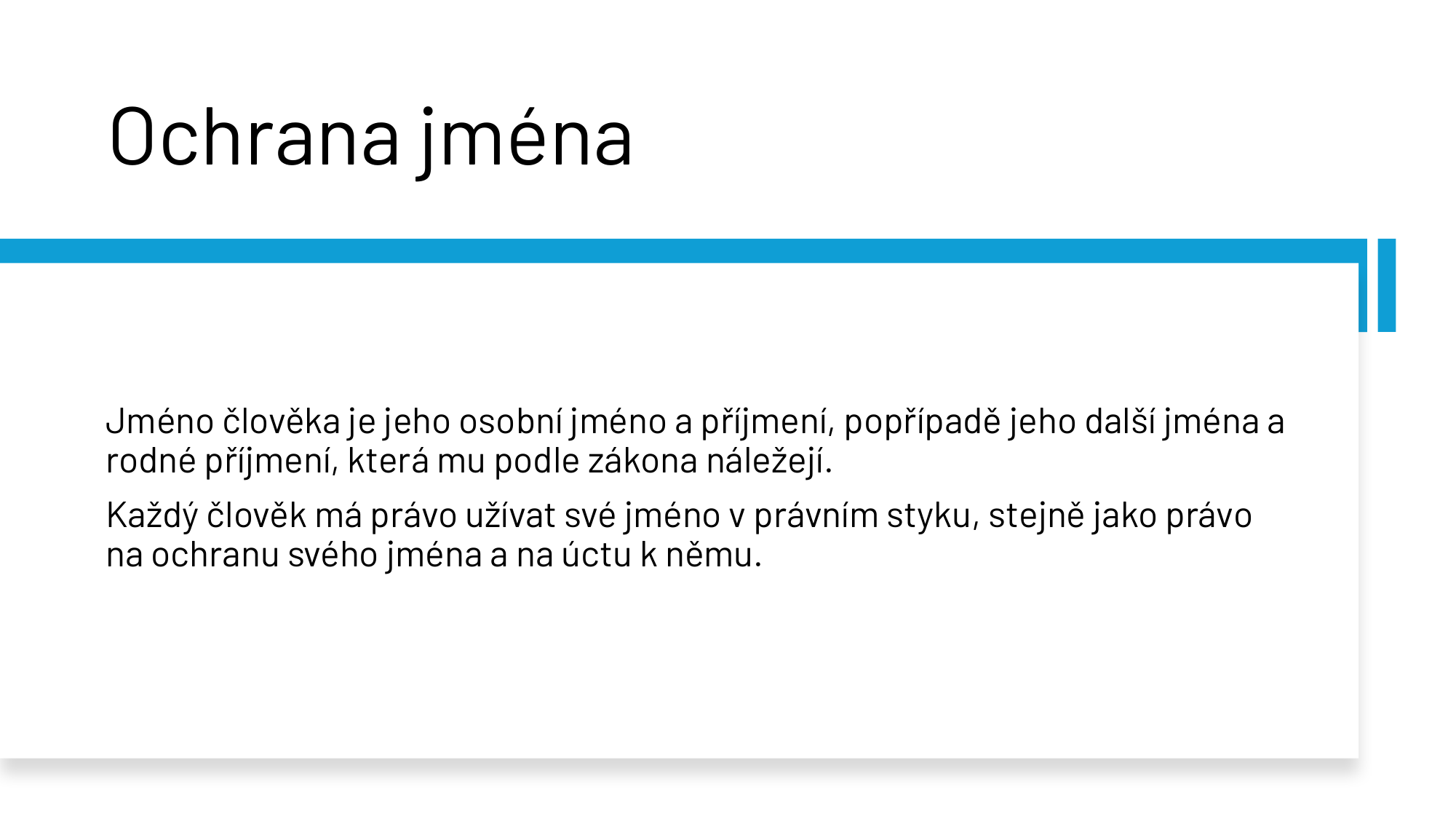

# Ochrana jména

Jméno člověka je jeho osobní jméno a příjmení, popřípadě jeho další jména a rodné příjmení, která mu podle zákona náležejí.
Každý člověk má právo užívat své jméno v právním styku, stejně jako právo na ochranu svého jména a na úctu k němu.